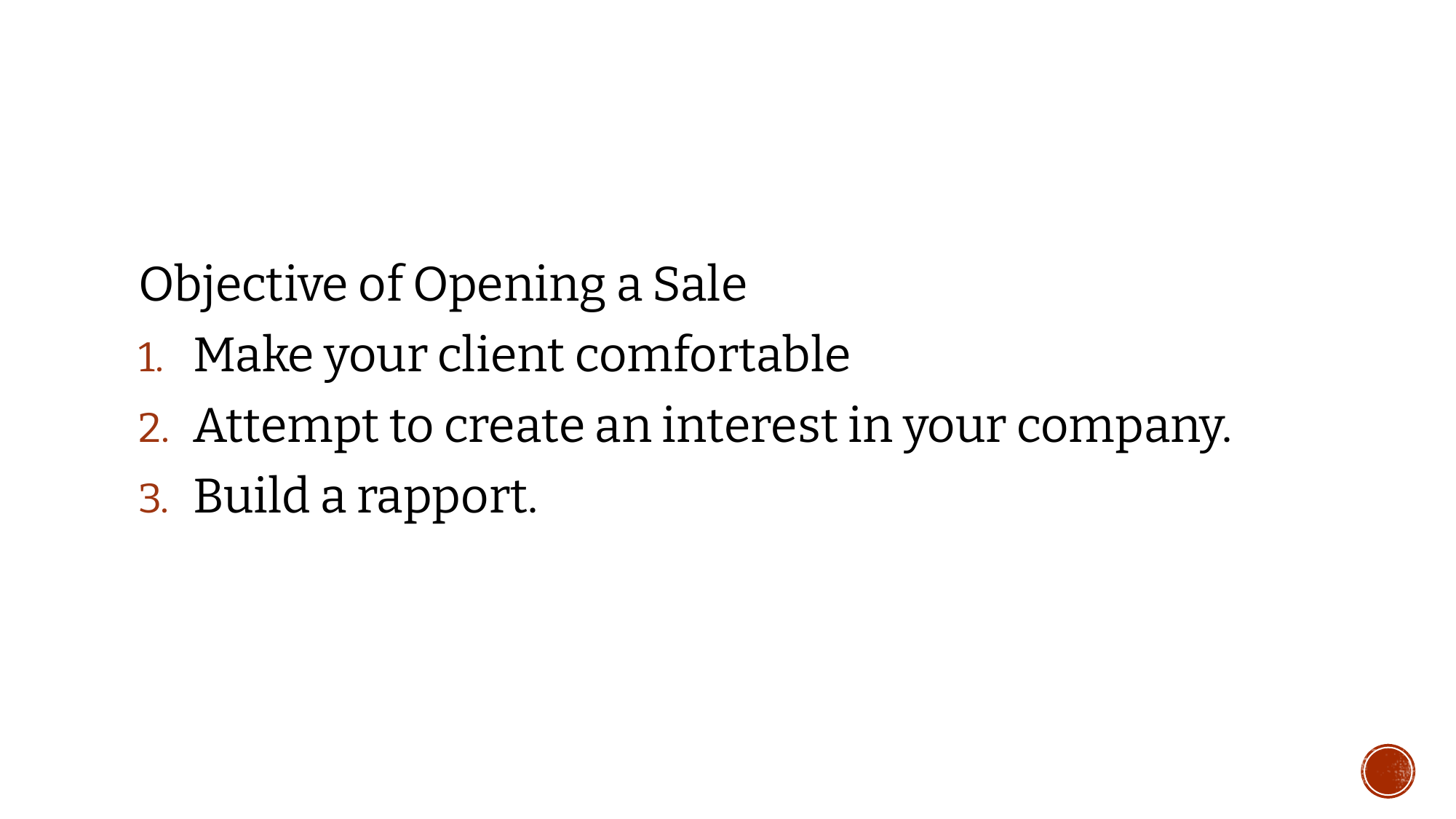

#
Objective of Opening a Sale
Make your client comfortable
Attempt to create an interest in your company.
Build a rapport.